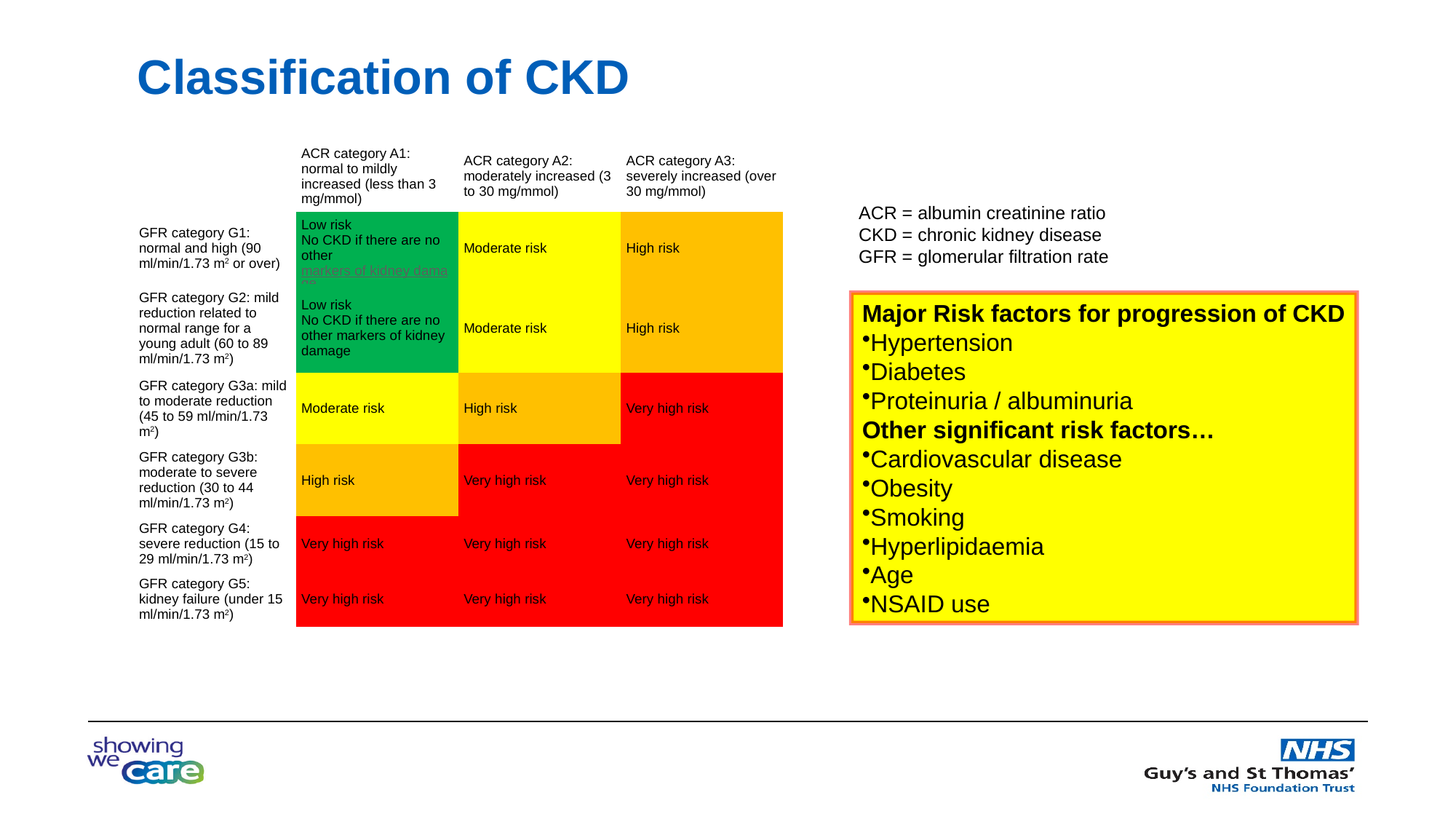

Classification of CKD
|  | ACR category A1: normal to mildly increased (less than 3 mg/mmol) | ACR category A2: moderately increased (3 to 30 mg/mmol) | ACR category A3: severely increased (over 30 mg/mmol) |
| --- | --- | --- | --- |
| GFR category G1: normal and high (90 ml/min/1.73 m2 or over) | Low risk No CKD if there are no other markers of kidney damage | Moderate risk | High risk |
| GFR category G2: mild reduction related to normal range for a young adult (60 to 89 ml/min/1.73 m2) | Low risk No CKD if there are no other markers of kidney damage | Moderate risk | High risk |
| GFR category G3a: mild to moderate reduction (45 to 59 ml/min/1.73 m2) | Moderate risk | High risk | Very high risk |
| GFR category G3b: moderate to severe reduction (30 to 44 ml/min/1.73 m2) | High risk | Very high risk | Very high risk |
| GFR category G4: severe reduction (15 to 29 ml/min/1.73 m2) | Very high risk | Very high risk | Very high risk |
| GFR category G5: kidney failure (under 15 ml/min/1.73 m2) | Very high risk | Very high risk | Very high risk |
ACR = albumin creatinine ratio
CKD = chronic kidney disease
GFR = glomerular filtration rate
Major Risk factors for progression of CKD
Hypertension
Diabetes
Proteinuria / albuminuria
Other significant risk factors…
Cardiovascular disease
Obesity
Smoking
Hyperlipidaemia
Age
NSAID use